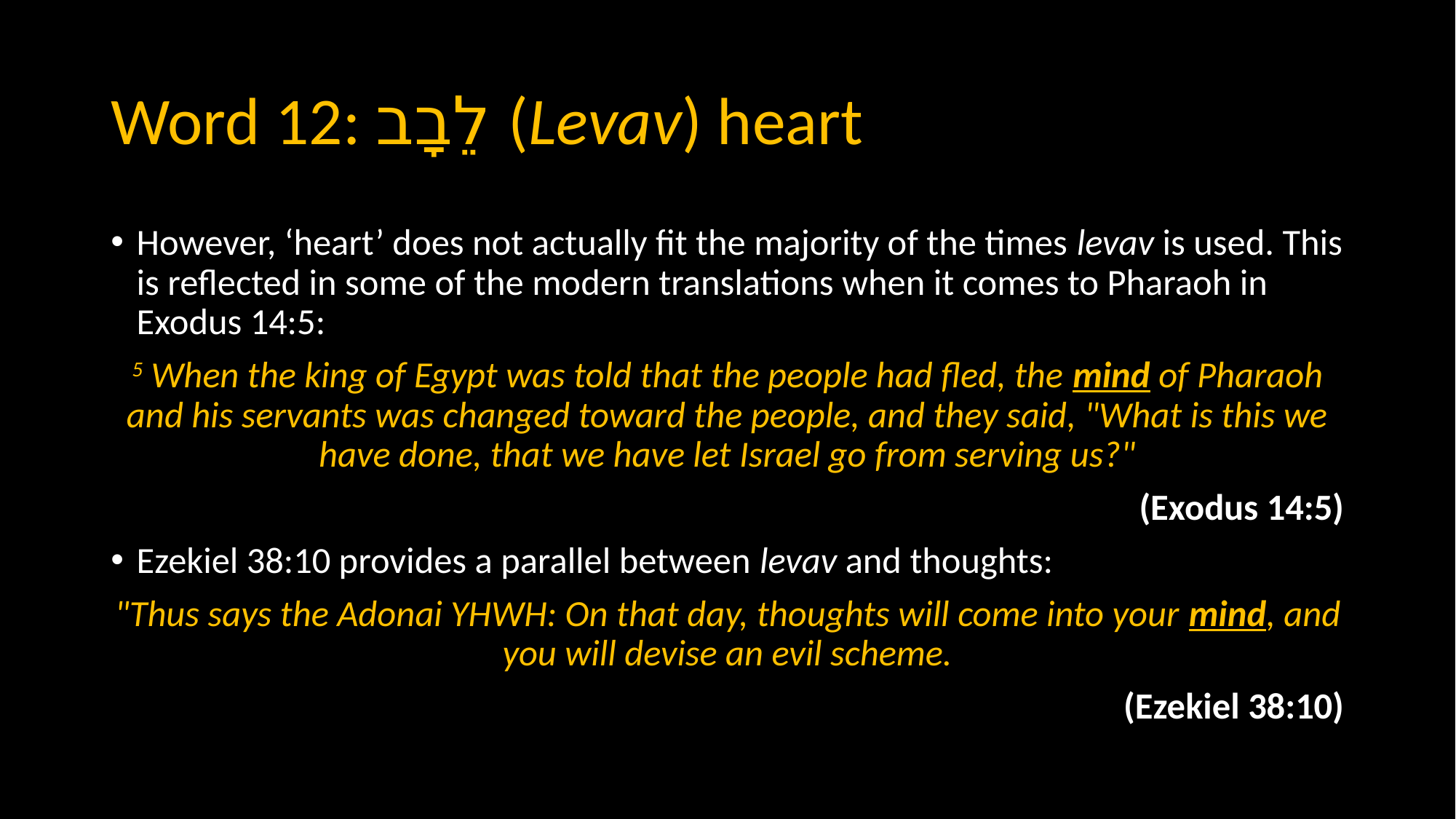

# Word 12: לֵבָב (Levav) heart
However, ‘heart’ does not actually fit the majority of the times levav is used. This is reflected in some of the modern translations when it comes to Pharaoh in Exodus 14:5:
5 When the king of Egypt was told that the people had fled, the mind of Pharaoh and his servants was changed toward the people, and they said, "What is this we have done, that we have let Israel go from serving us?"
(Exodus 14:5)
Ezekiel 38:10 provides a parallel between levav and thoughts:
"Thus says the Adonai YHWH: On that day, thoughts will come into your mind, and you will devise an evil scheme.
(Ezekiel 38:10)